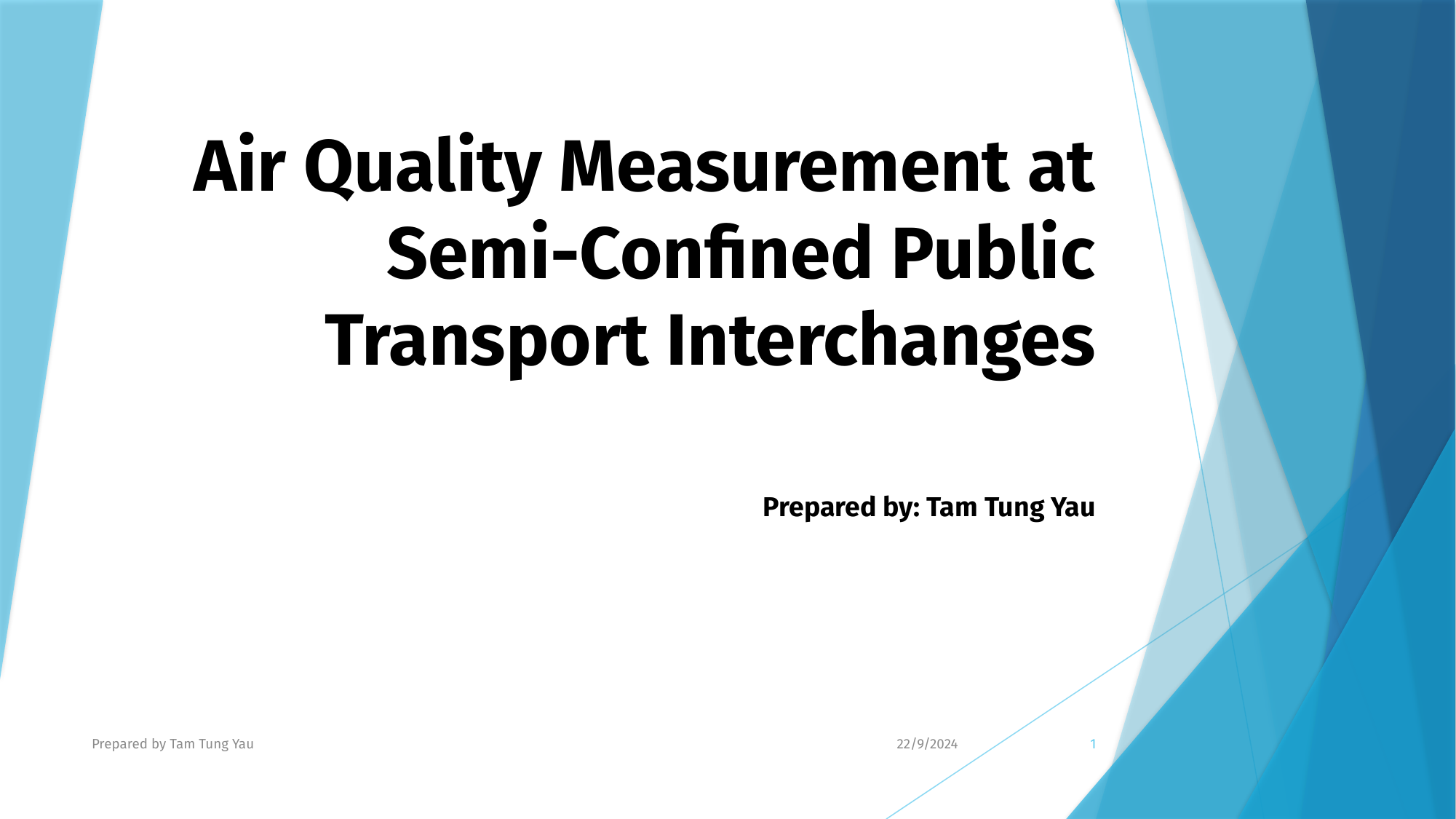

# Air Quality Measurement at Semi-Confined Public Transport Interchanges
Prepared by: Tam Tung Yau
Prepared by Tam Tung Yau
22/9/2024
1